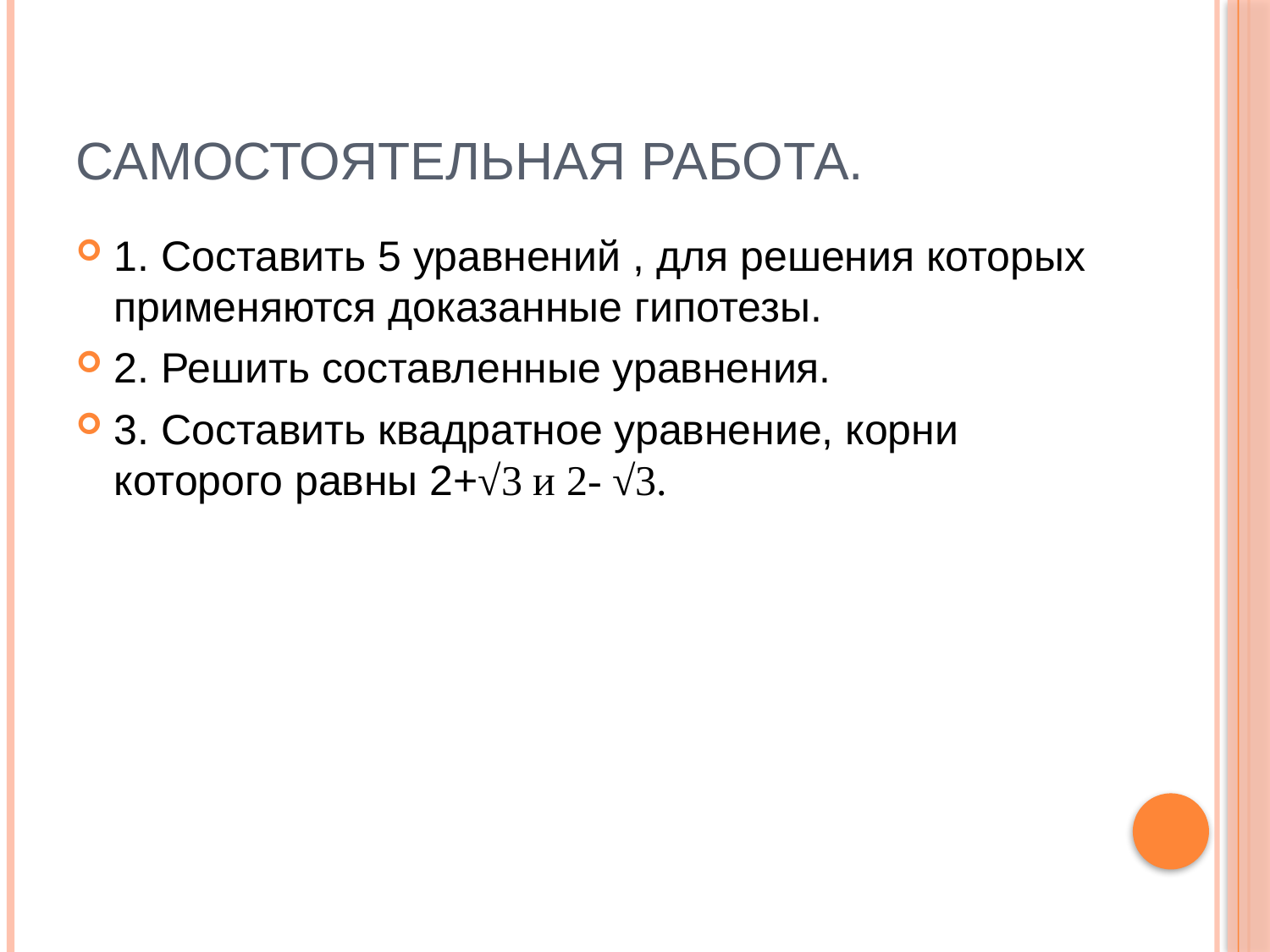

# Самостоятельная работа.
1. Составить 5 уравнений , для решения которых применяются доказанные гипотезы.
2. Решить составленные уравнения.
3. Составить квадратное уравнение, корни которого равны 2+√3 и 2- √3.